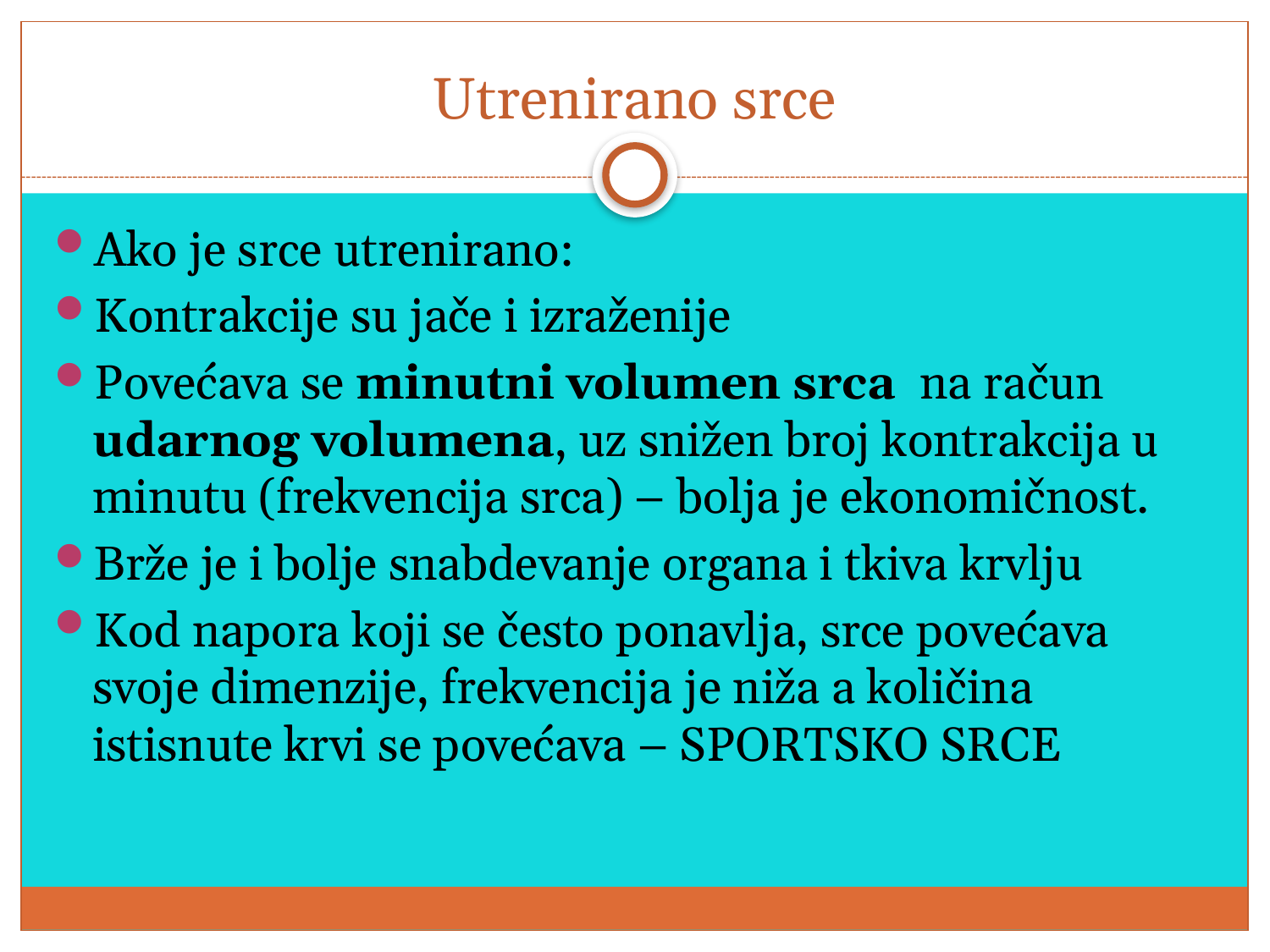

# Utrenirano srce
Ako je srce utrenirano:
Kontrakcije su jače i izraženije
Povećava se minutni volumen srca  na račun udarnog volumena, uz snižen broj kontrakcija u minutu (frekvencija srca) – bolja je ekonomičnost.
Brže je i bolje snabdevanje organa i tkiva krvlju
Kod napora koji se često ponavlja, srce povećava svoje dimenzije, frekvencija je niža a količina istisnute krvi se povećava – SPORTSKO SRCE